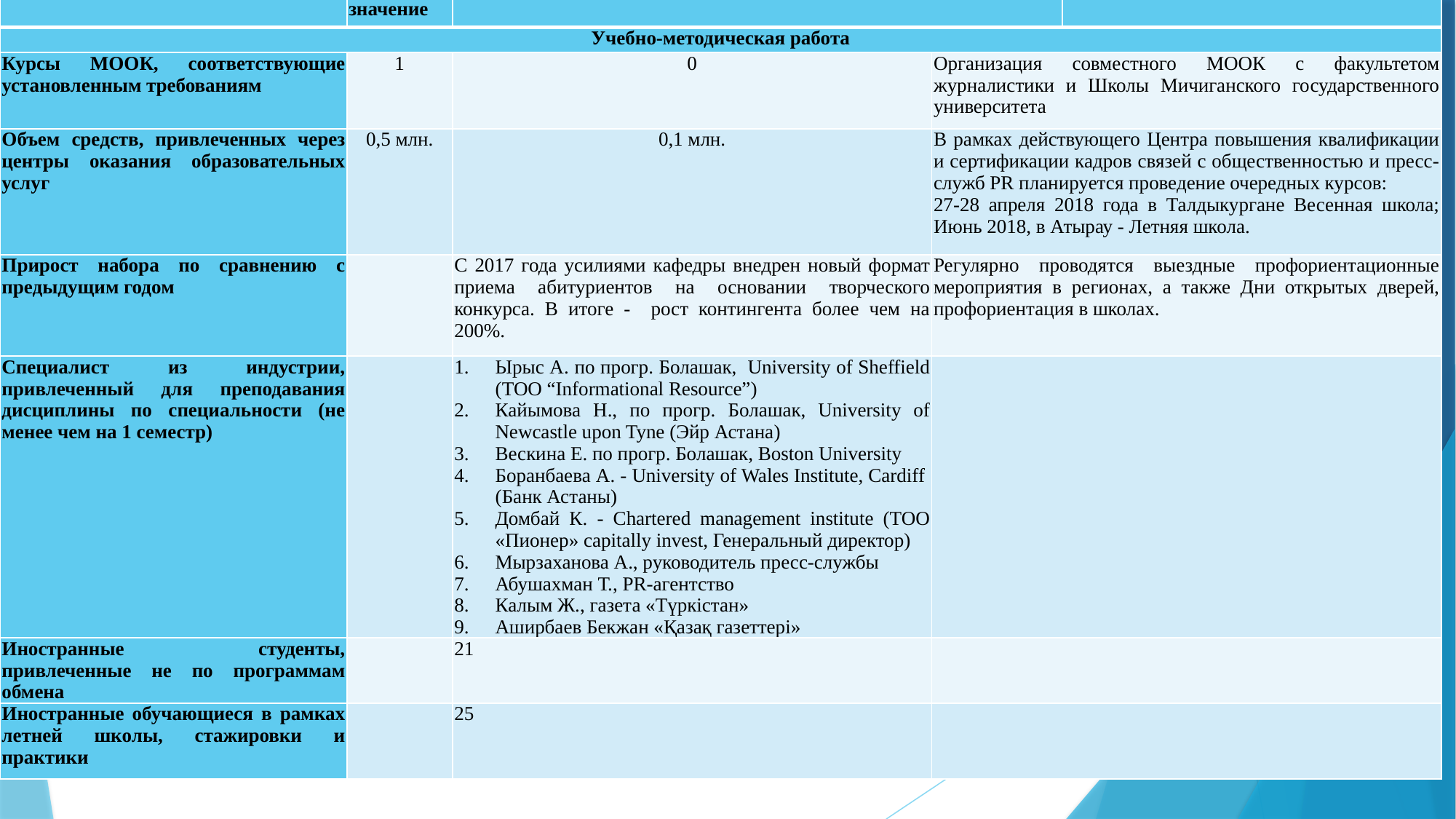

| Наименование | Плановое значение | Текущее состояние |  | Меры по выполнению |
| --- | --- | --- | --- | --- |
| Учебно-методическая работа |  |  |  |  |
| Курсы МООК, соответствующие установленным требованиям | 1 | 0 | Организация совместного МООК с факультетом журналистики и Школы Мичиганского государственного университета |  |
| Объем средств, привлеченных через центры оказания образовательных услуг | 0,5 млн. | 0,1 млн. | В рамках действующего Центра повышения квалификации и сертификации кадров связей с общественностью и пресс-служб PR планируется проведение очередных курсов: 27-28 апреля 2018 года в Талдыкургане Весенная школа; Июнь 2018, в Атырау - Летняя школа. |  |
| Прирост набора по сравнению с предыдущим годом |  | С 2017 года усилиями кафедры внедрен новый формат приема абитуриентов на основании творческого конкурса. В итоге - рост контингента более чем на 200%. | Регулярно проводятся выездные профориентационные мероприятия в регионах, а также Дни открытых дверей, профориентация в школах. |  |
| Специалист из индустрии, привлеченный для преподавания дисциплины по специальности (не менее чем на 1 семестр) |  | Ырыс А. по прогр. Болашак, University of Sheffield (ТОО “Informational Resource”) Кайымова Н., по прогр. Болашак, University of Newcastle upon Tyne (Эйр Астана) Вескина Е. по прогр. Болашак, Boston University Боранбаева А. - University of Wales Institute, Cardiff (Банк Астаны) Домбай К. - Chartered management institute (ТОО «Пионер» capitally invest, Генеральный директор) Мырзаханова А., руководитель пресс-службы Абушахман Т., PR-агентство Калым Ж., газета «Түркістан» Аширбаев Бекжан «Қазақ газеттері» |  |  |
| Иностранные студенты, привлеченные не по программам обмена |  | 21 |  |  |
| Иностранные обучающиеся в рамках летней школы, стажировки и практики |  | 25 |  |  |